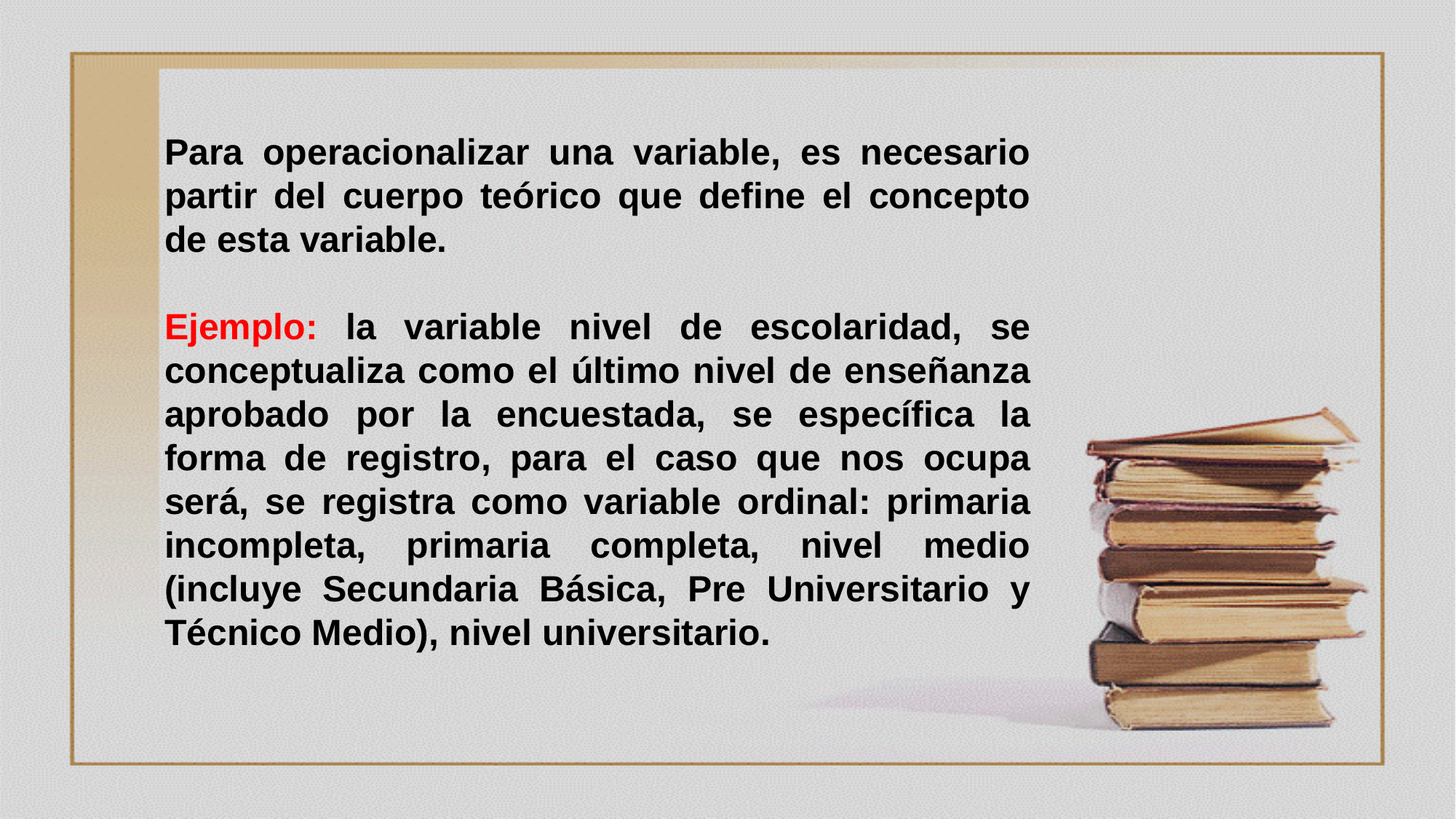

Para operacionalizar una variable, es necesario partir del cuerpo teórico que define el concepto de esta variable.

Ejemplo: la variable nivel de escolaridad, se conceptualiza como el último nivel de enseñanza aprobado por la encuestada, se específica la forma de registro, para el caso que nos ocupa será, se registra como variable ordinal: primaria incompleta, primaria completa, nivel medio (incluye Secundaria Básica, Pre Universitario y Técnico Medio), nivel universitario.